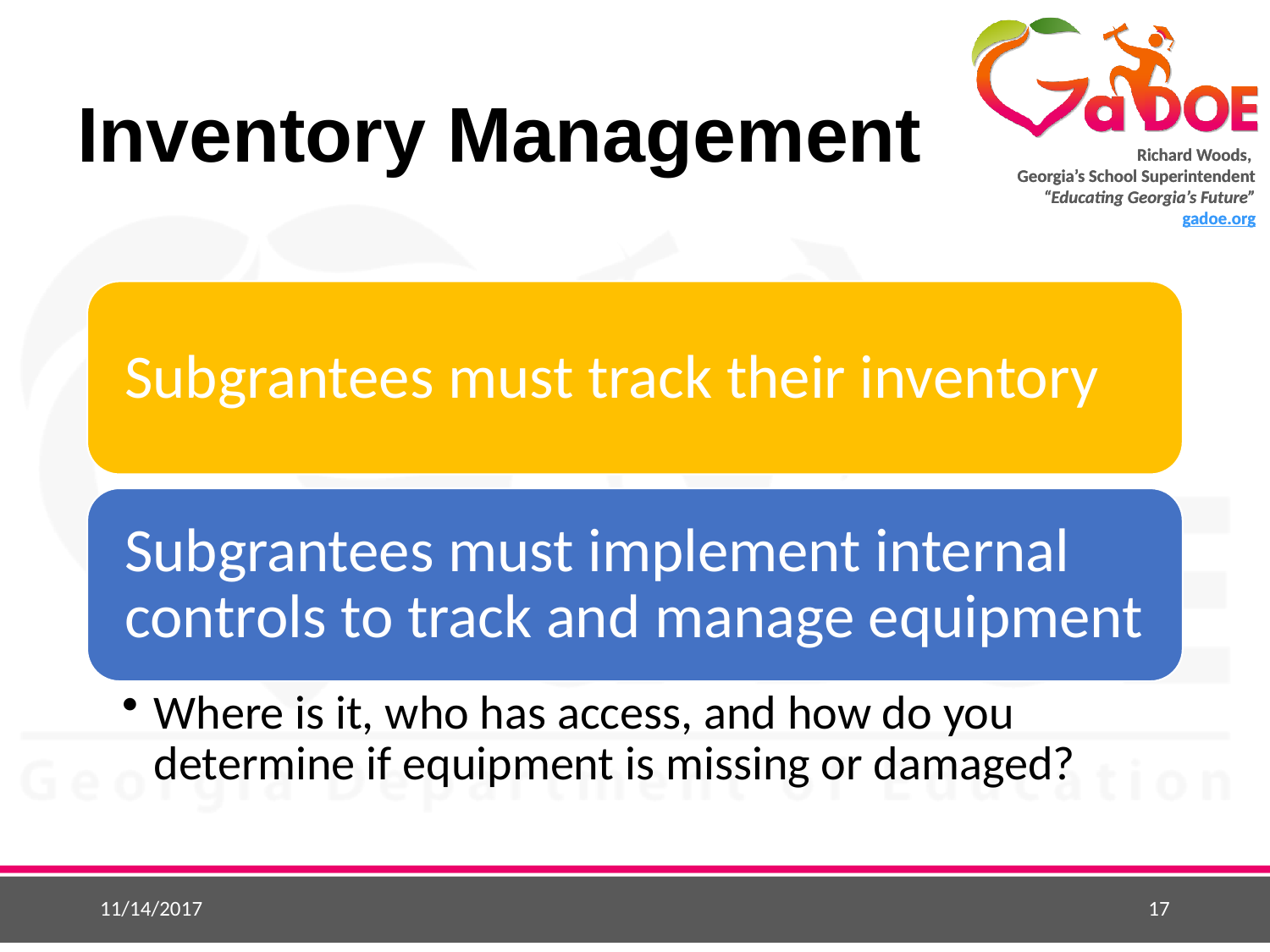

# Inventory Management
Subgrantees must track their inventory
Subgrantees must implement internal controls to track and manage equipment
Where is it, who has access, and how do you determine if equipment is missing or damaged?
11/14/2017
17